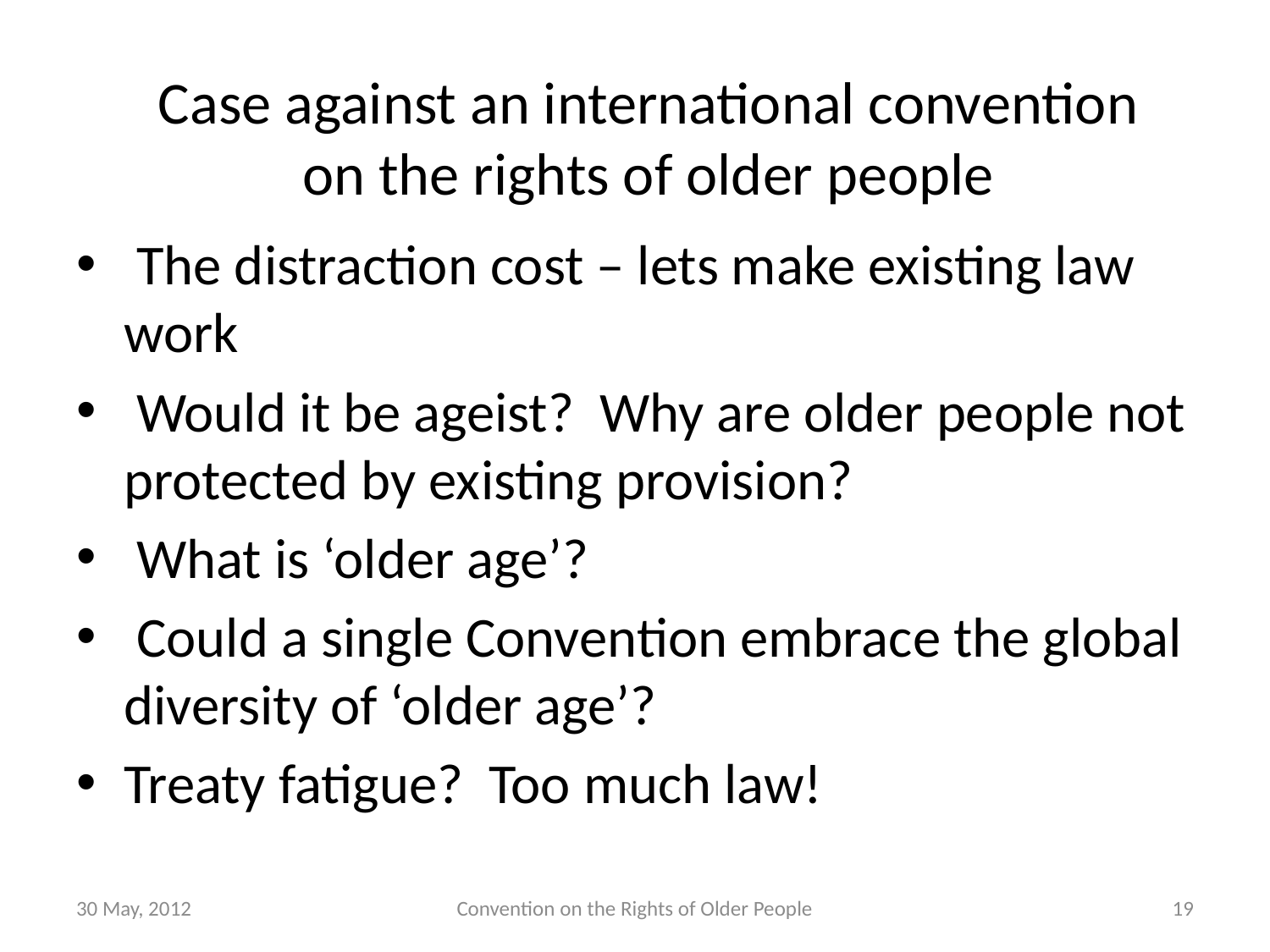

# Case against an international convention on the rights of older people
 The distraction cost – lets make existing law work
 Would it be ageist?  Why are older people not protected by existing provision?
 What is ‘older age’?
 Could a single Convention embrace the global diversity of ‘older age’?
Treaty fatigue?  Too much law!
30 May, 2012
Convention on the Rights of Older People
19